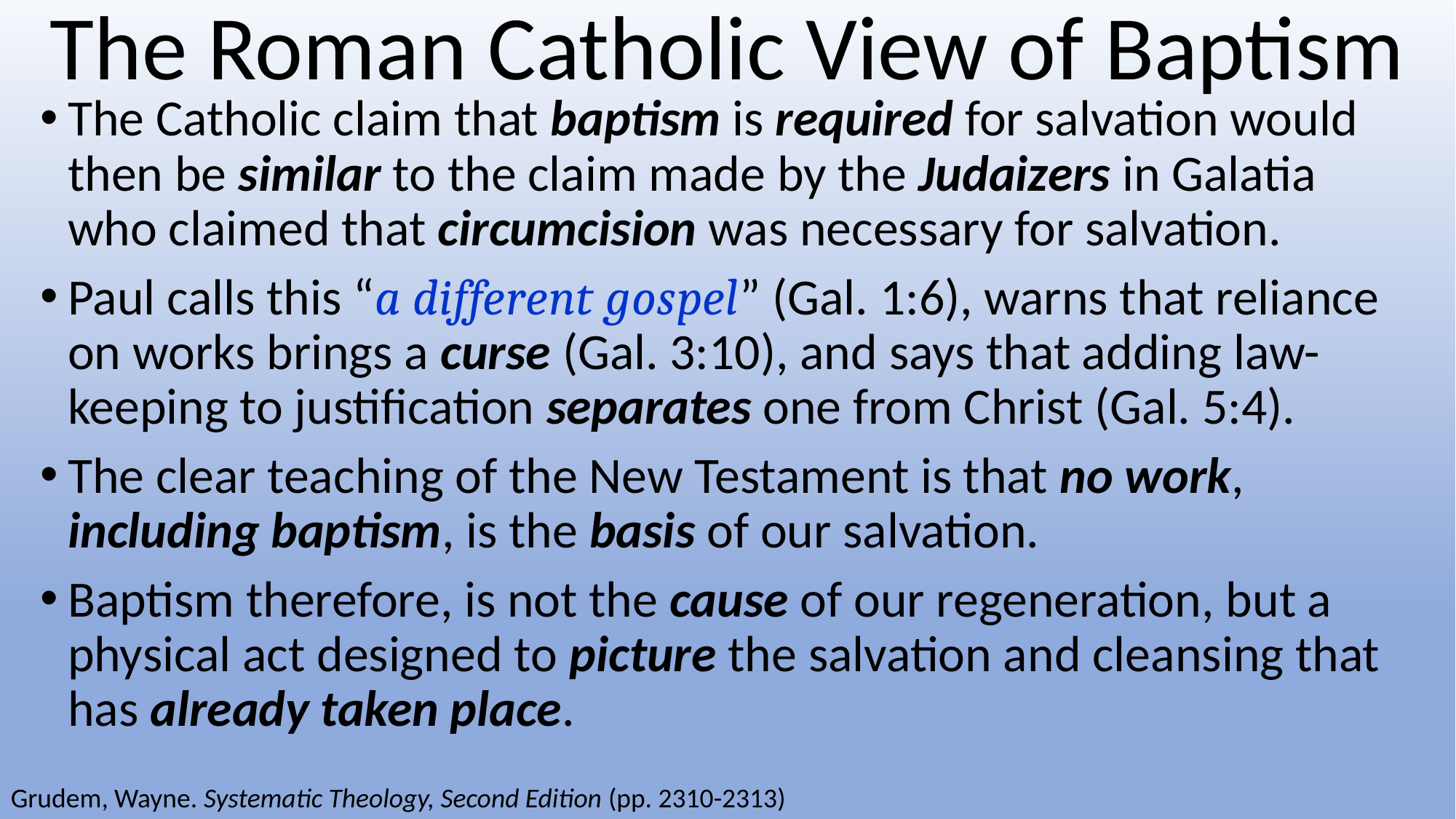

# The Roman Catholic View of Baptism
The Catholic claim that baptism is required for salvation would then be similar to the claim made by the Judaizers in Galatia who claimed that circumcision was necessary for salvation.
Paul calls this “a different gospel” (Gal. 1:6), warns that reliance on works brings a curse (Gal. 3:10), and says that adding law-keeping to justification separates one from Christ (Gal. 5:4).
The clear teaching of the New Testament is that no work, including baptism, is the basis of our salvation.
Baptism therefore, is not the cause of our regeneration, but a physical act designed to picture the salvation and cleansing that has already taken place.
Grudem, Wayne. Systematic Theology, Second Edition (pp. 2310-2313)